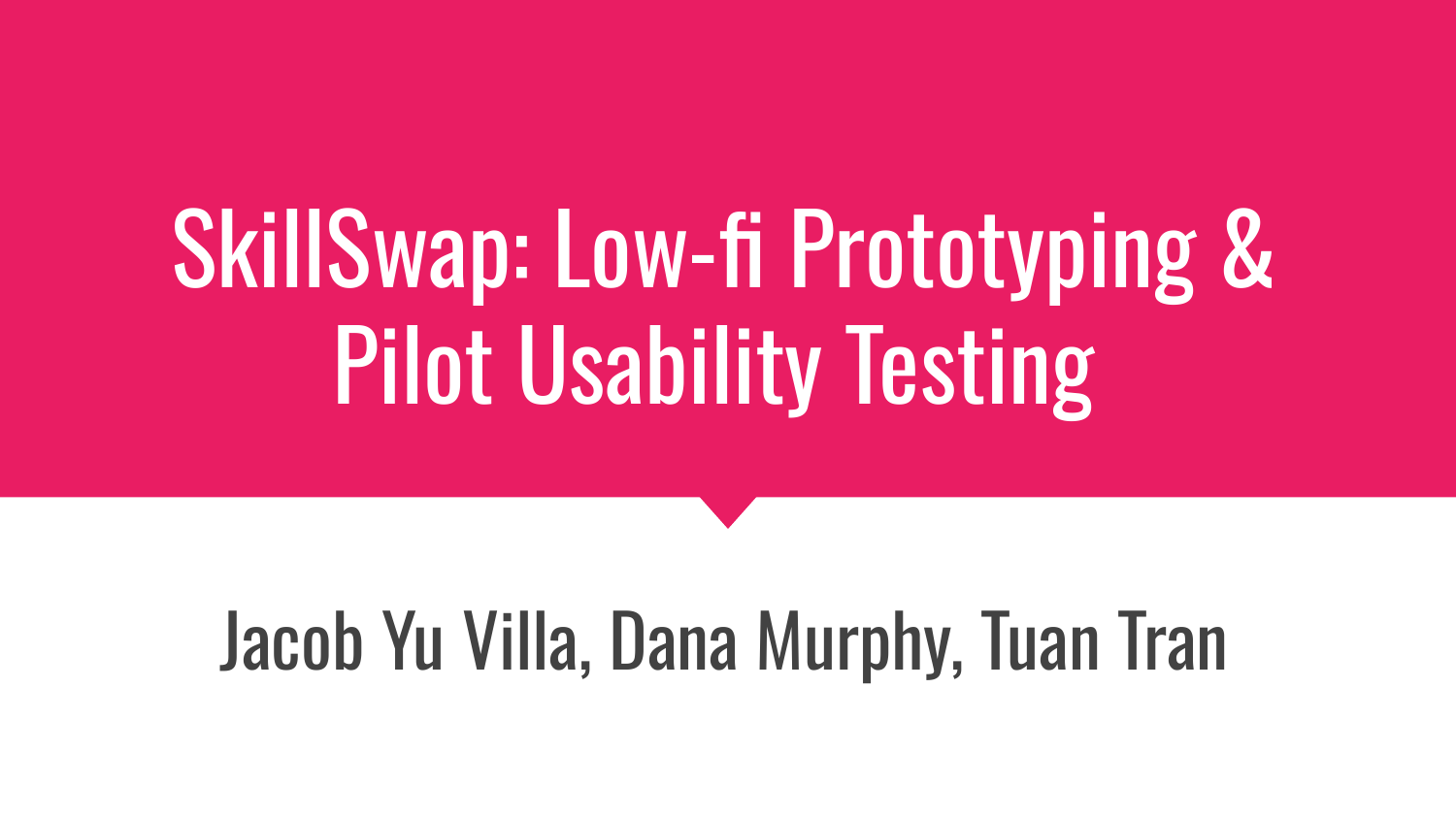

# SkillSwap: Low-fi Prototyping & Pilot Usability Testing
Jacob Yu Villa, Dana Murphy, Tuan Tran